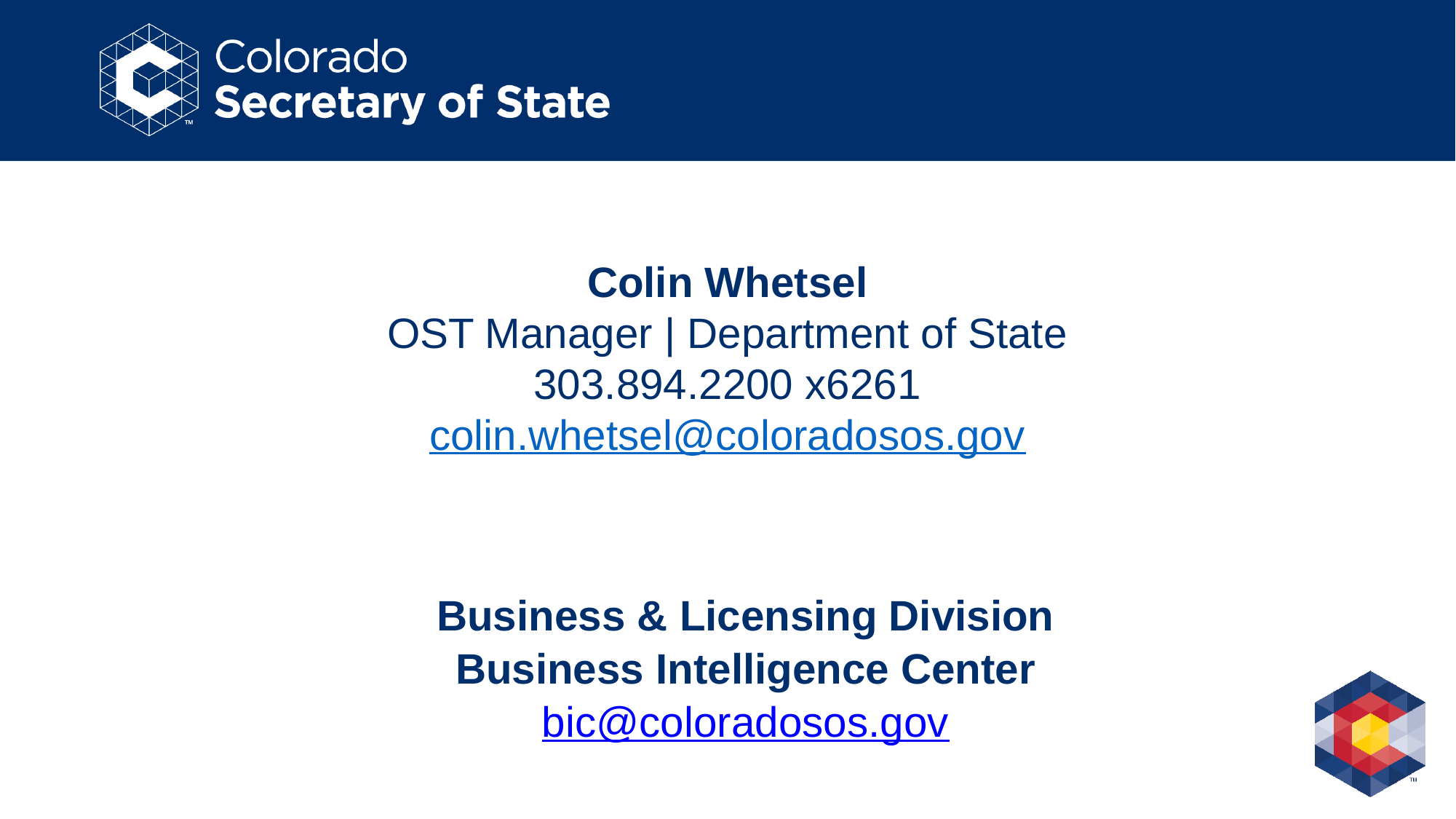

# Contact Information
Colin Whetsel
OST Manager | Department of State
303.894.2200 x6261
colin.whetsel@coloradosos.gov
Business & Licensing Division
Business Intelligence Center
bic@coloradosos.gov